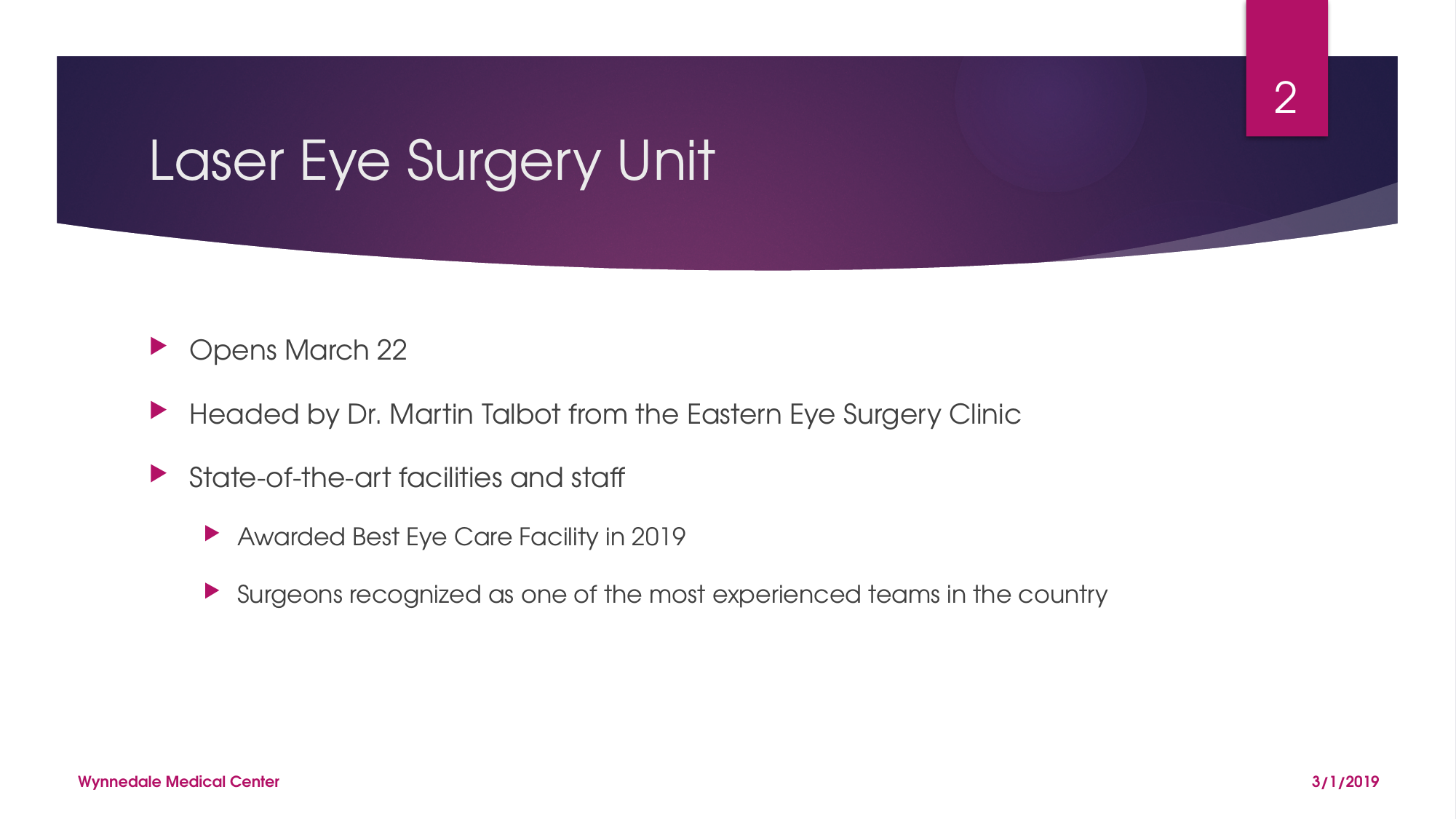

2
# Laser Eye Surgery Unit
Opens March 22
Headed by Dr. Martin Talbot from the Eastern Eye Surgery Clinic
State-of-the-art facilities and staff
Awarded Best Eye Care Facility in 2019
Surgeons recognized as one of the most experienced teams in the country
Wynnedale Medical Center
3/1/2019